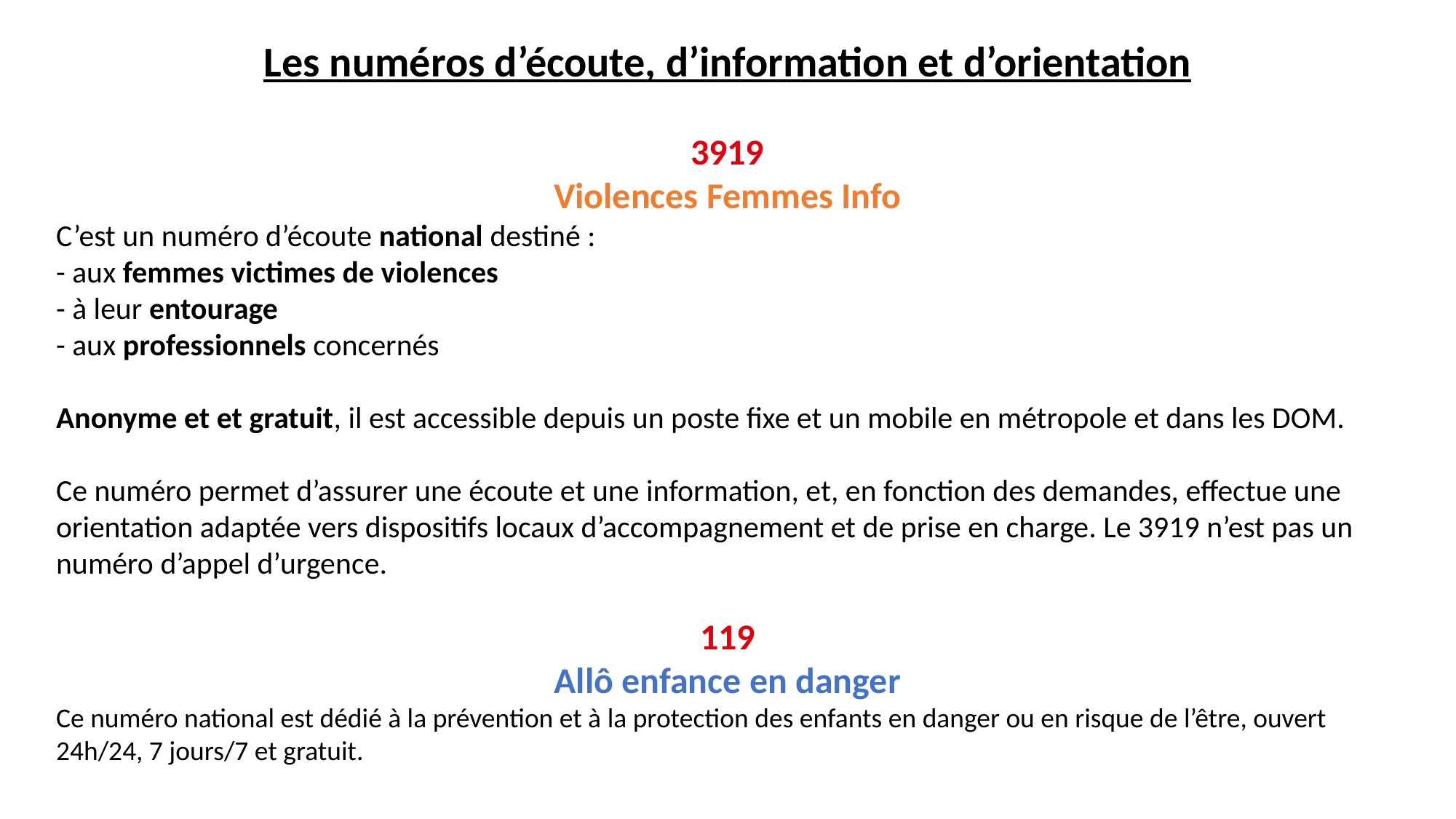

Les numéros d’écoute, d’information et d’orientation

3919
Violences Femmes Info
C’est un numéro d’écoute national destiné :
- aux femmes victimes de violences
- à leur entourage
- aux professionnels concernés

Anonyme et et gratuit, il est accessible depuis un poste fixe et un mobile en métropole et dans les DOM.

Ce numéro permet d’assurer une écoute et une information, et, en fonction des demandes, effectue une orientation adaptée vers dispositifs locaux d’accompagnement et de prise en charge. Le 3919 n’est pas un numéro d’appel d’urgence.
119
Allô enfance en danger
Ce numéro national est dédié à la prévention et à la protection des enfants en danger ou en risque de l’être, ouvert 24h/24, 7 jours/7 et gratuit.